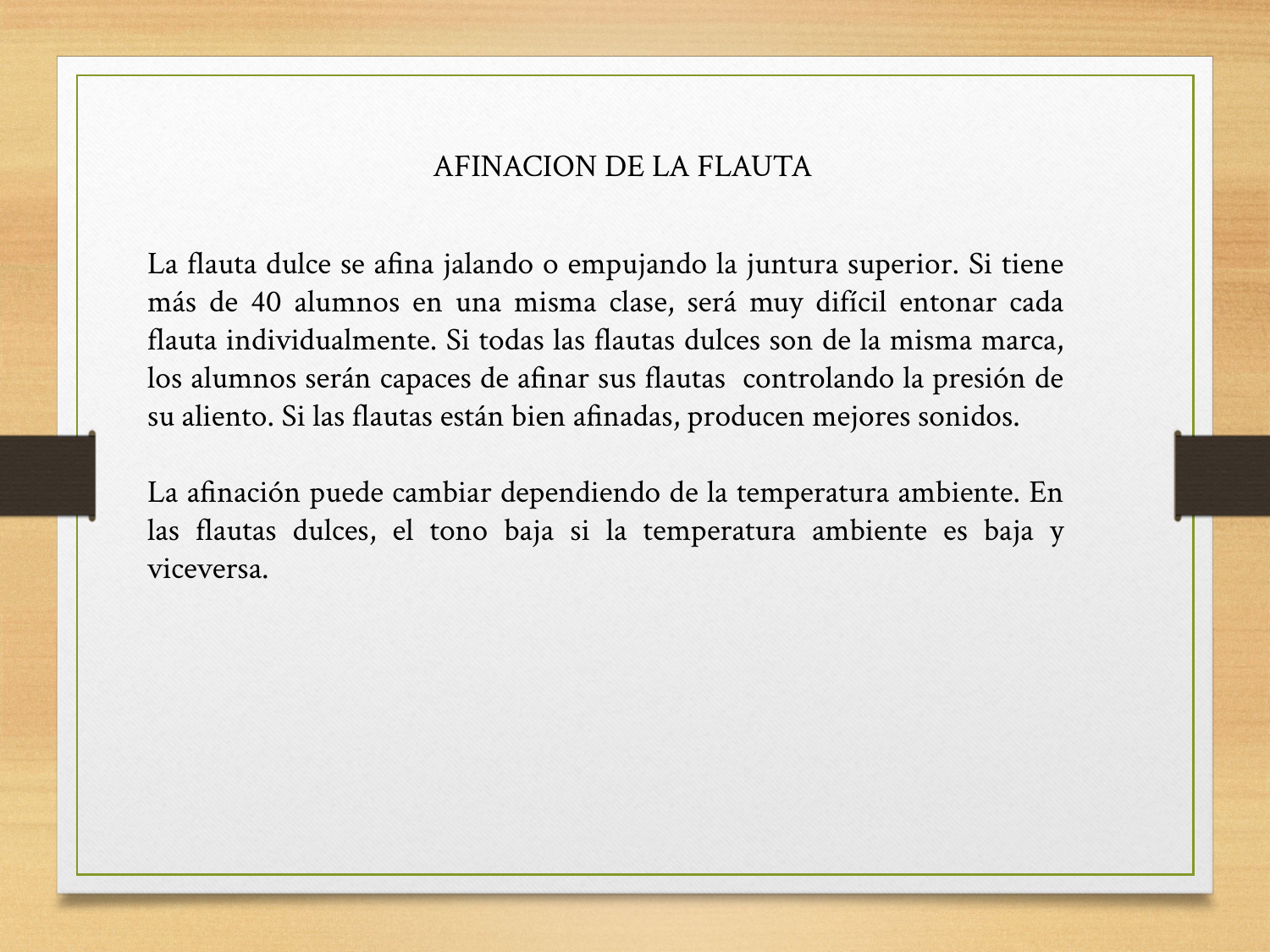

AFINACION DE LA FLAUTA
La flauta dulce se afina jalando o empujando la juntura superior. Si tiene más de 40 alumnos en una misma clase, será muy difícil entonar cada flauta individualmente. Si todas las flautas dulces son de la misma marca, los alumnos serán capaces de afinar sus flautas  controlando la presión de su aliento. Si las flautas están bien afinadas, producen mejores sonidos.

La afinación puede cambiar dependiendo de la temperatura ambiente. En las flautas dulces, el tono baja si la temperatura ambiente es baja y viceversa.